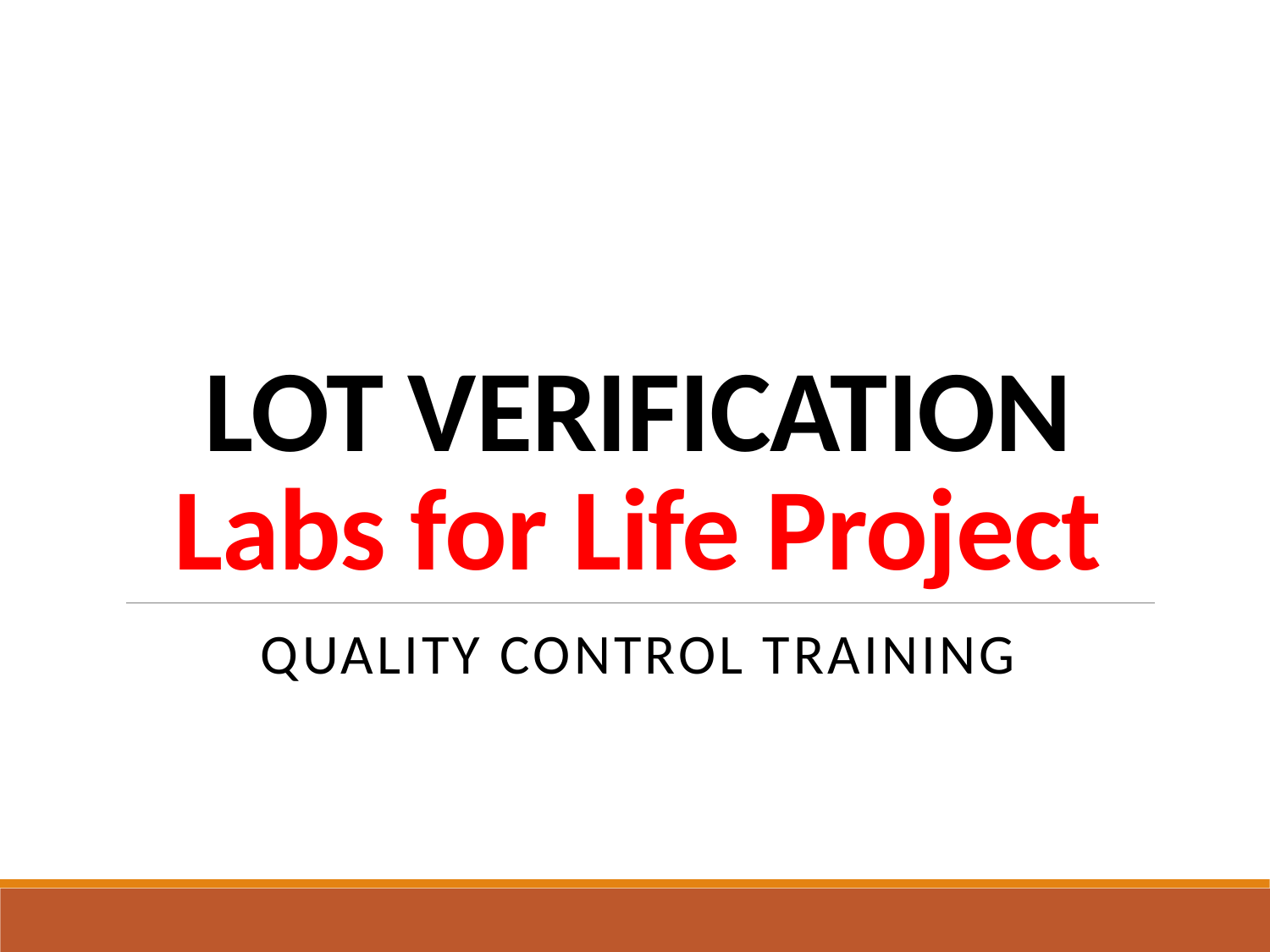

# LOT VERIFICATION Labs for Life Project
QUALITY CONTROL TRAINING